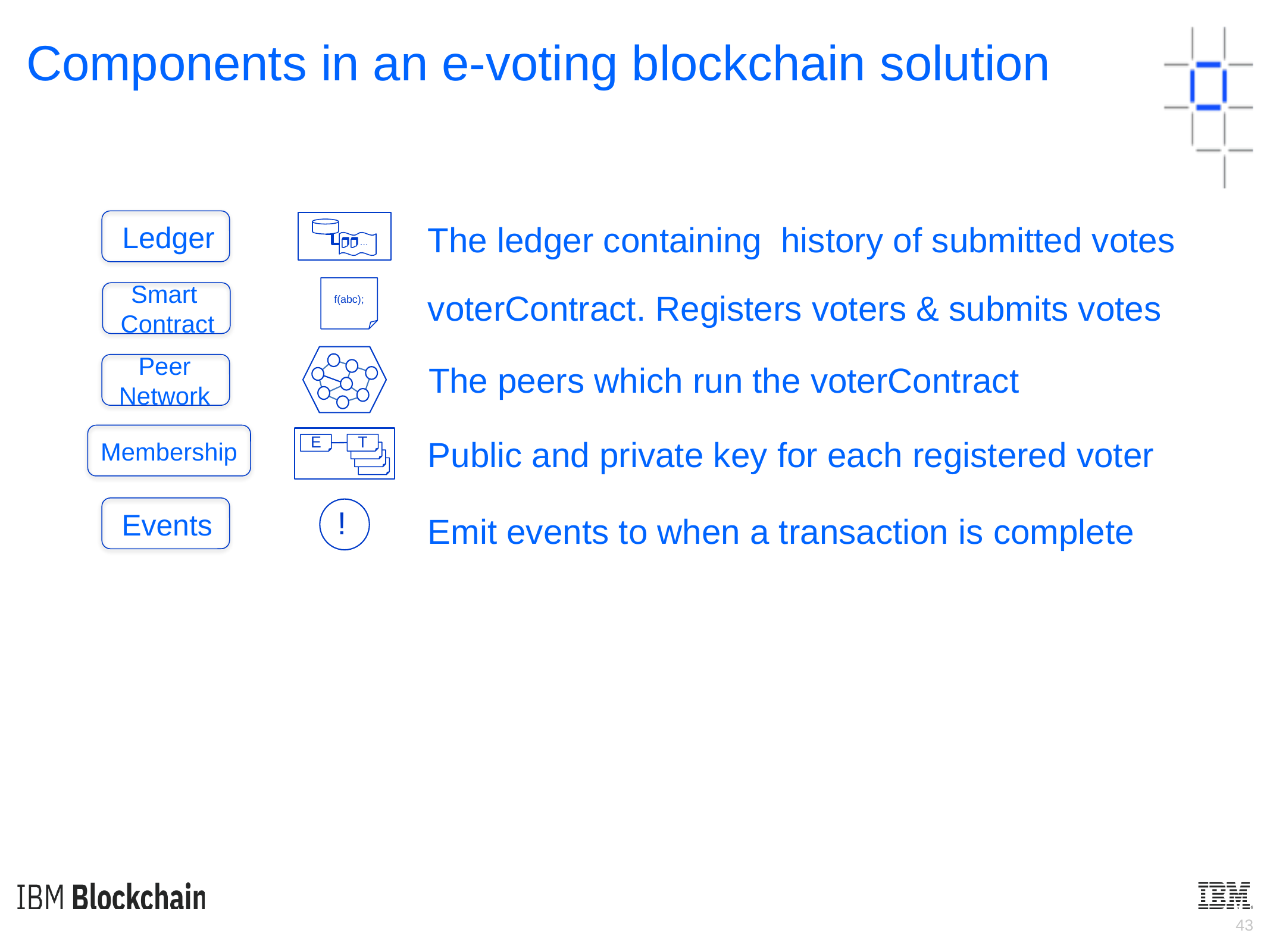

Components in an e-voting blockchain solution

Ledger

…

The ledger containing  history of submitted votes
Smart
Contract

f(abc);
voterContract. Registers voters & submits votes
Peer
Network

The peers which run the voterContract

Membership

T
E

Public and private key for each registered voter

Events
!

Emit events to when a transaction is complete